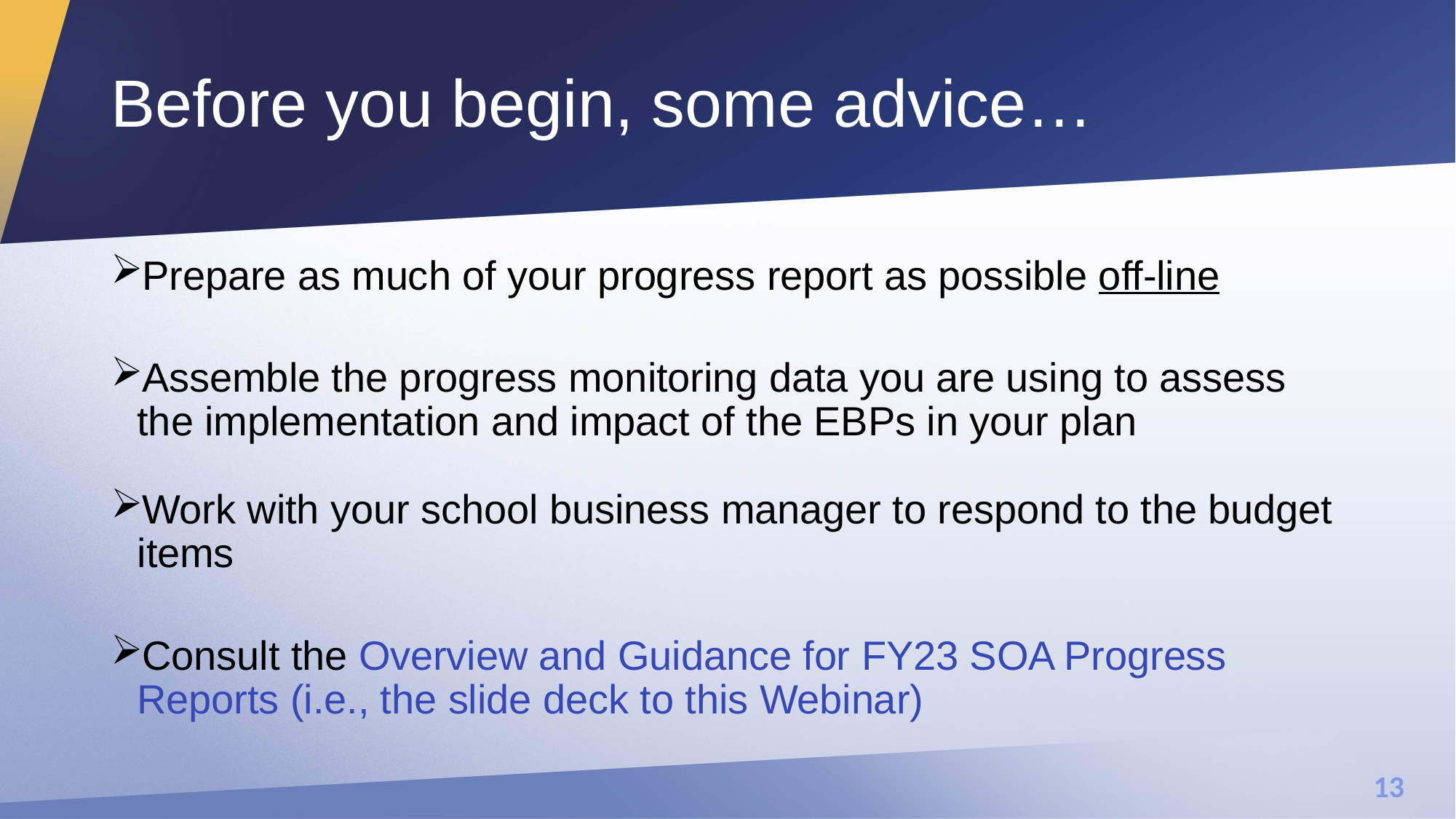

# Before you begin, some advice…
Prepare as much of your progress report as possible off-line

Assemble the progress monitoring data you are using to assess the implementation and impact of the EBPs in your plan

Work with your school business manager to respond to the budget items

Consult the Overview and Guidance for FY23 SOA Progress Reports (i.e., the slide deck to this Webinar)